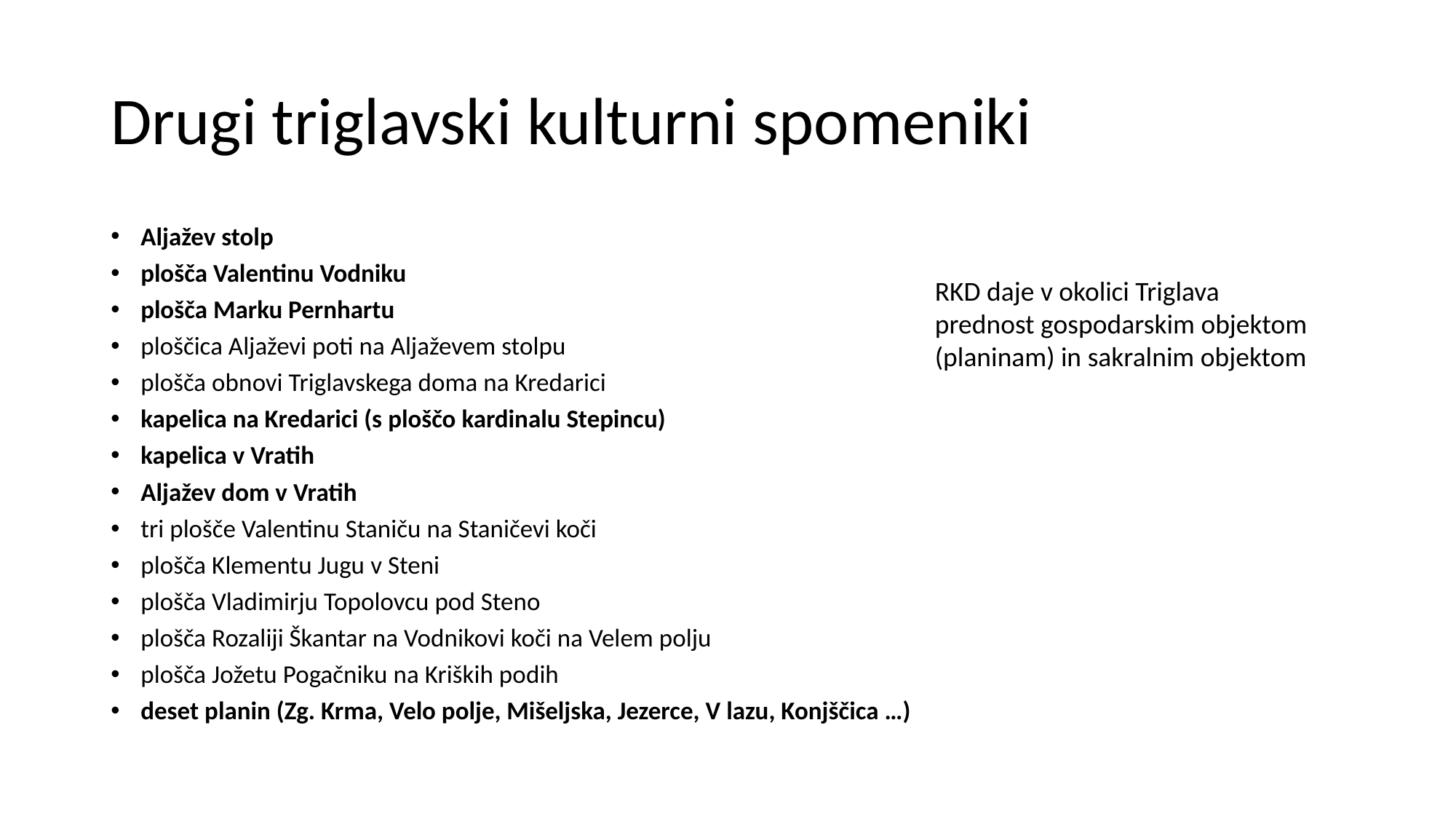

# Drugi triglavski kulturni spomeniki
Aljažev stolp
plošča Valentinu Vodniku
plošča Marku Pernhartu
ploščica Aljaževi poti na Aljaževem stolpu
plošča obnovi Triglavskega doma na Kredarici
kapelica na Kredarici (s ploščo kardinalu Stepincu)
kapelica v Vratih
Aljažev dom v Vratih
tri plošče Valentinu Staniču na Staničevi koči
plošča Klementu Jugu v Steni
plošča Vladimirju Topolovcu pod Steno
plošča Rozaliji Škantar na Vodnikovi koči na Velem polju
plošča Jožetu Pogačniku na Kriških podih
deset planin (Zg. Krma, Velo polje, Mišeljska, Jezerce, V lazu, Konjščica …)

RKD daje v okolici Triglava prednost gospodarskim objektom (planinam) in sakralnim objektom